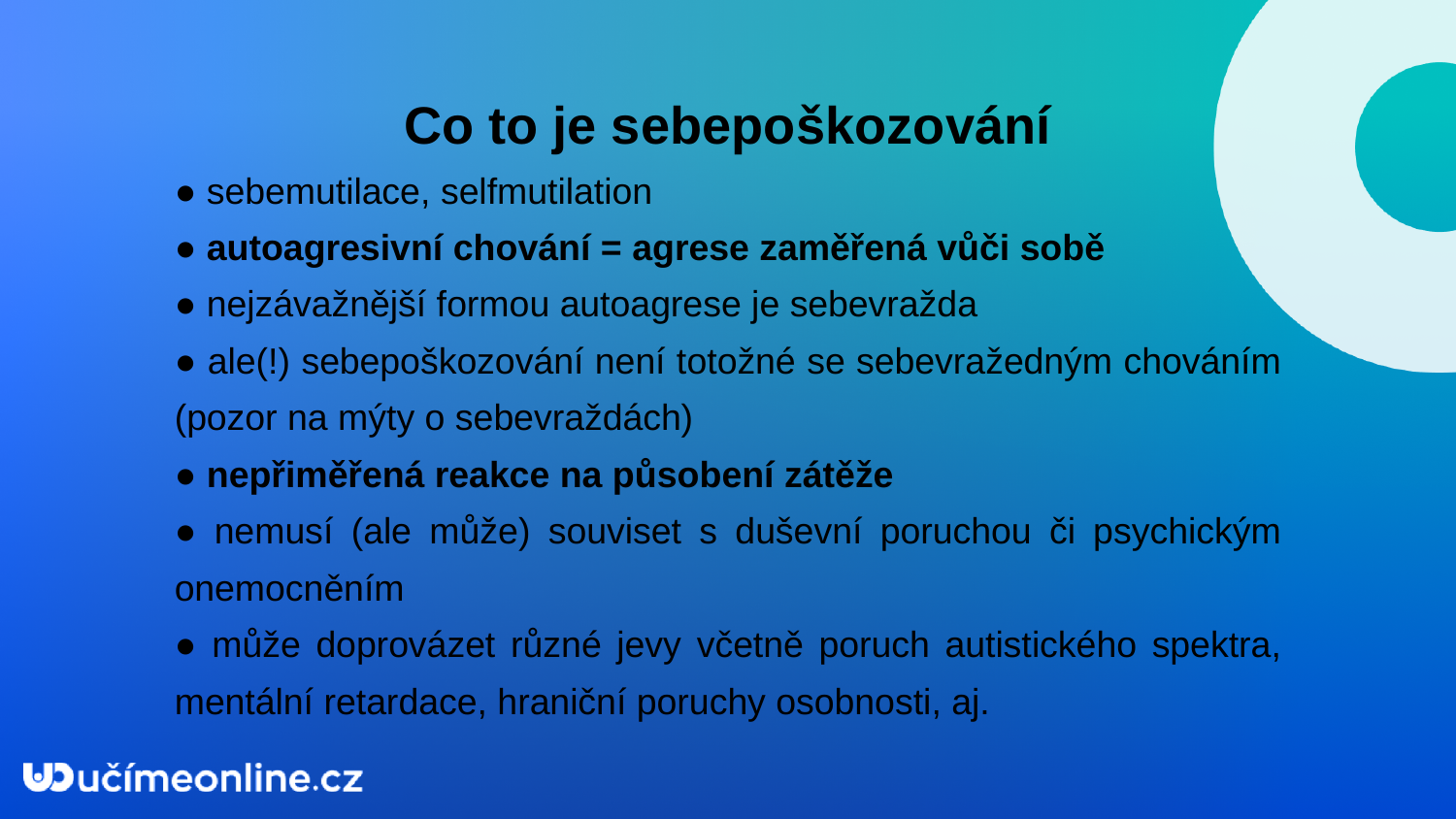

Co to je sebepoškozování
● sebemutilace, selfmutilation
● autoagresivní chování = agrese zaměřená vůči sobě
● nejzávažnější formou autoagrese je sebevražda
● ale(!) sebepoškozování není totožné se sebevražedným chováním (pozor na mýty o sebevraždách)
● nepřiměřená reakce na působení zátěže
● nemusí (ale může) souviset s duševní poruchou či psychickým onemocněním
● může doprovázet různé jevy včetně poruch autistického spektra, mentální retardace, hraniční poruchy osobnosti, aj.